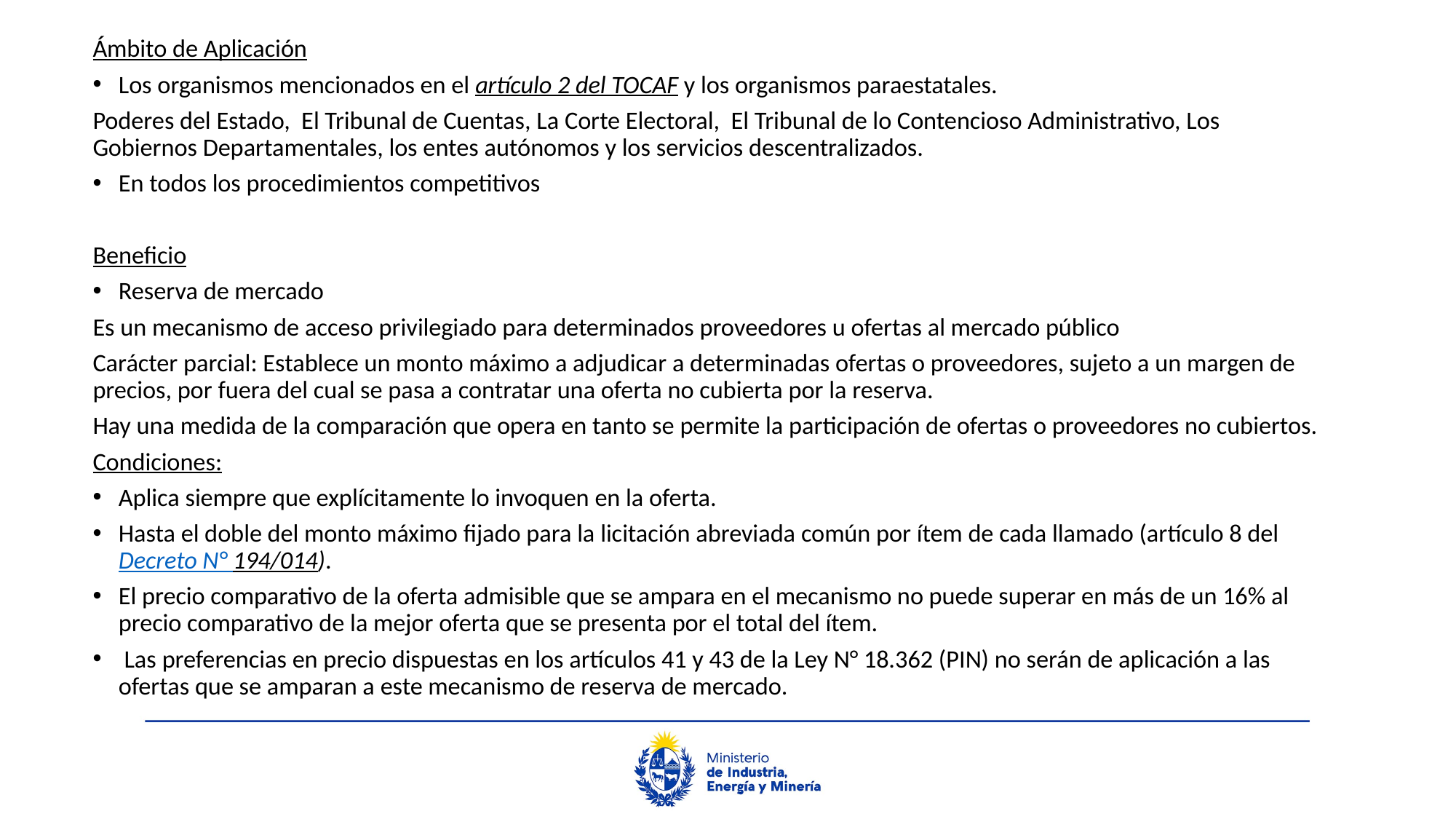

Ámbito de Aplicación
Los organismos mencionados en el artículo 2 del TOCAF y los organismos paraestatales.
Poderes del Estado,  El Tribunal de Cuentas, La Corte Electoral,  El Tribunal de lo Contencioso Administrativo, Los Gobiernos Departamentales, los entes autónomos y los servicios descentralizados.
En todos los procedimientos competitivos

Beneficio
Reserva de mercado
Es un mecanismo de acceso privilegiado para determinados proveedores u ofertas al mercado público
Carácter parcial: Establece un monto máximo a adjudicar a determinadas ofertas o proveedores, sujeto a un margen de precios, por fuera del cual se pasa a contratar una oferta no cubierta por la reserva.
Hay una medida de la comparación que opera en tanto se permite la participación de ofertas o proveedores no cubiertos.
Condiciones:
Aplica siempre que explícitamente lo invoquen en la oferta.
Hasta el doble del monto máximo fijado para la licitación abreviada común por ítem de cada llamado (artículo 8 del Decreto N° 194/014).
El precio comparativo de la oferta admisible que se ampara en el mecanismo no puede superar en más de un 16% al precio comparativo de la mejor oferta que se presenta por el total del ítem.
 Las preferencias en precio dispuestas en los artículos 41 y 43 de la Ley N° 18.362 (PIN) no serán de aplicación a las ofertas que se amparan a este mecanismo de reserva de mercado.